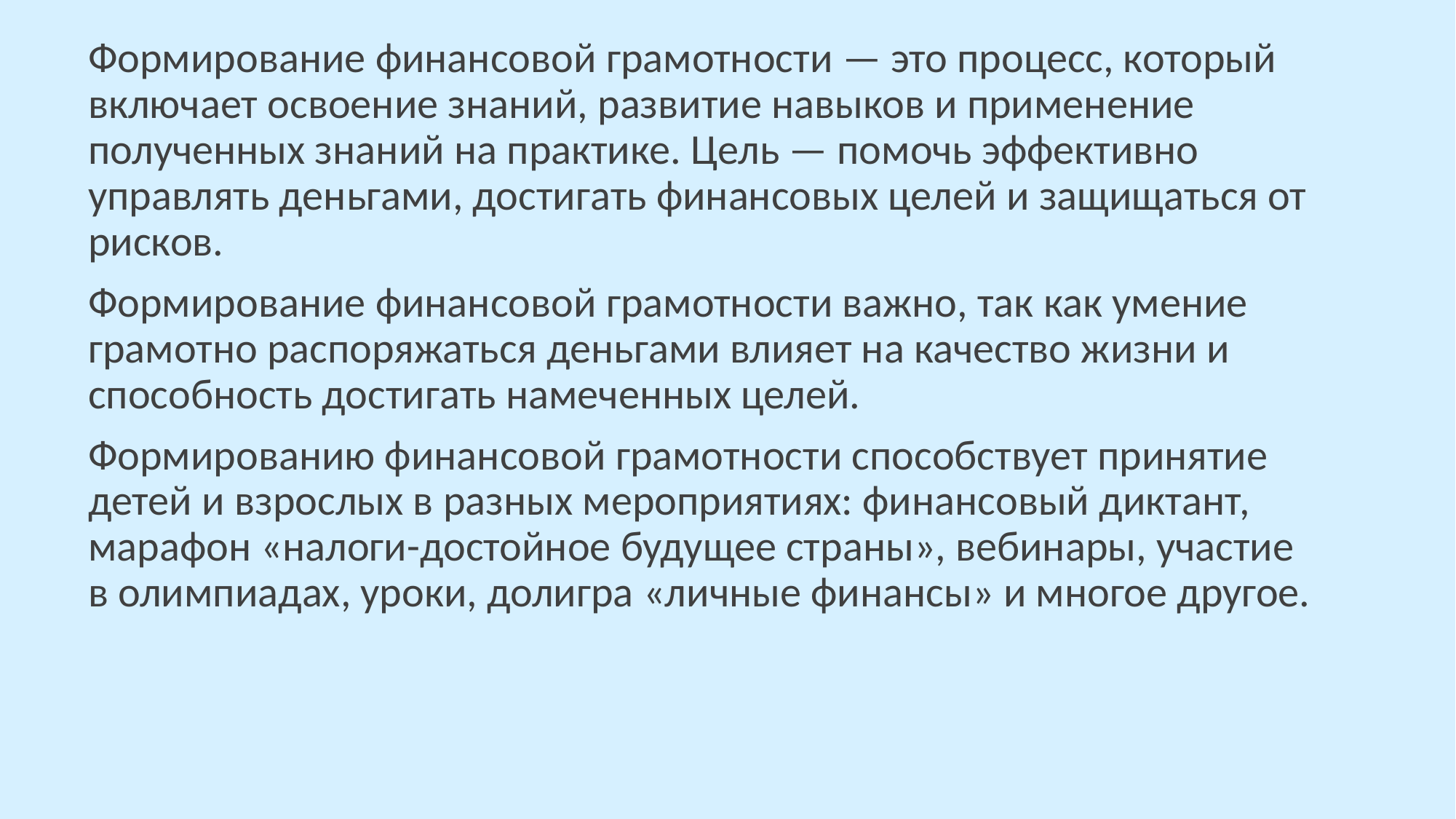

Формирование финансовой грамотности — это процесс, который включает освоение знаний, развитие навыков и применение полученных знаний на практике. Цель — помочь эффективно управлять деньгами, достигать финансовых целей и защищаться от рисков.
Формирование финансовой грамотности важно, так как умение грамотно распоряжаться деньгами влияет на качество жизни и способность достигать намеченных целей.
Формированию финансовой грамотности способствует принятие детей и взрослых в разных мероприятиях: финансовый диктант, марафон «налоги-достойное будущее страны», вебинары, участие в олимпиадах, уроки, долигра «личные финансы» и многое другое.